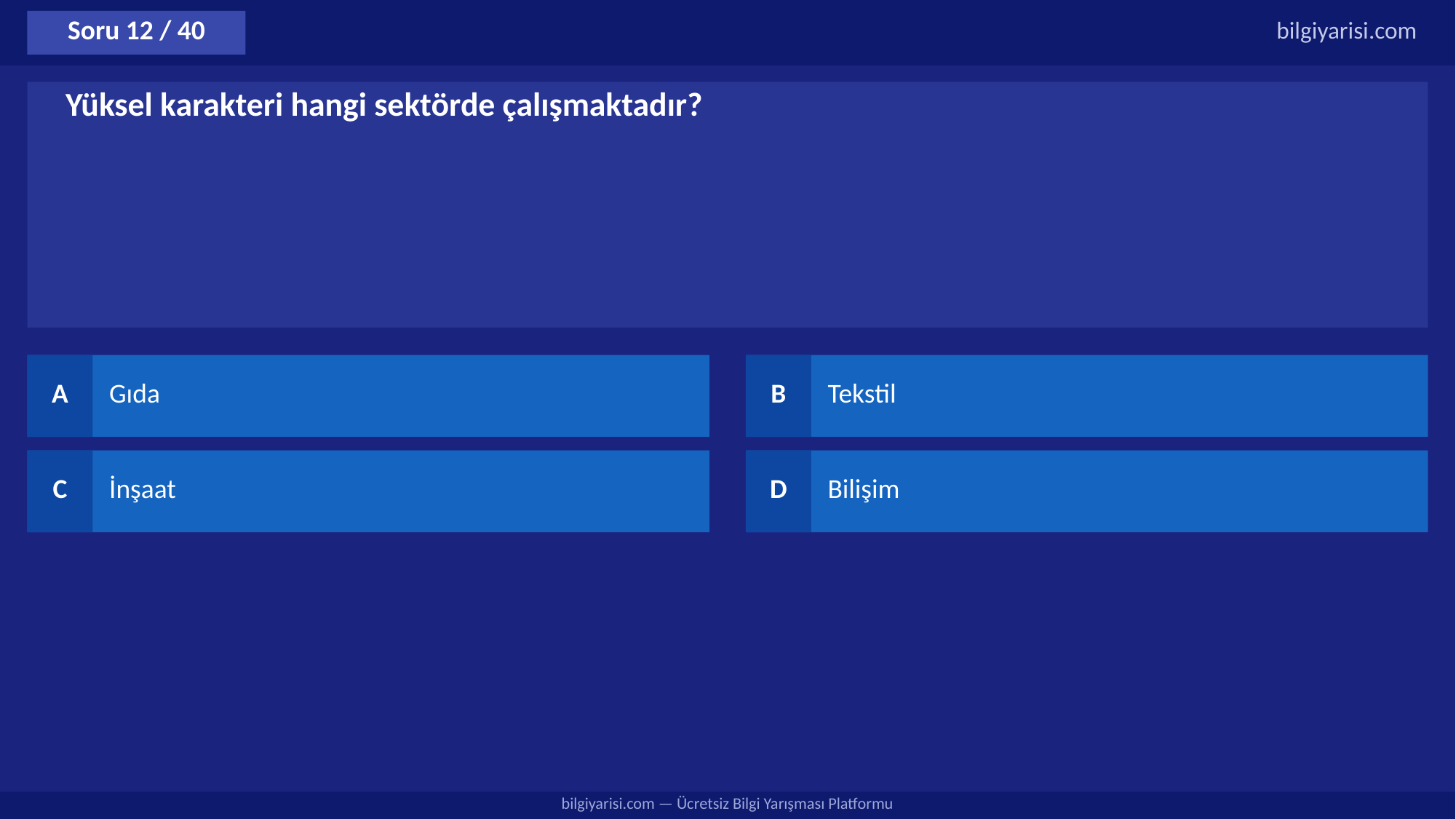

Soru 12 / 40
bilgiyarisi.com

Yüksel karakteri hangi sektörde çalışmaktadır?

A
Gıda

B
Tekstil

C
İnşaat

D
Bilişim
bilgiyarisi.com — Ücretsiz Bilgi Yarışması Platformu